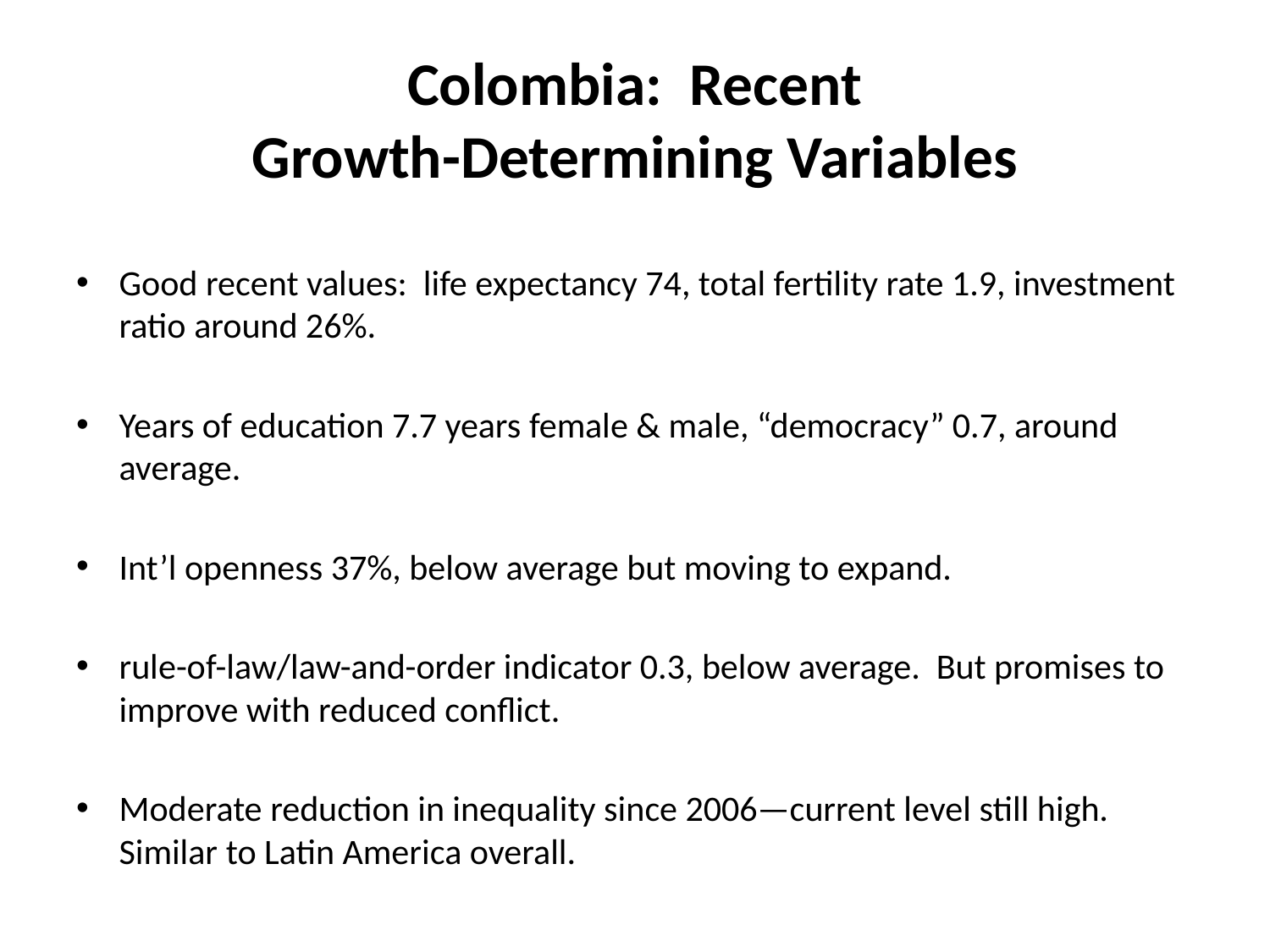

# Colombia:  Recent Growth-Determining Variables
Good recent values:  life expectancy 74, total fertility rate 1.9, investment ratio around 26%.

Years of education 7.7 years female & male, “democracy” 0.7, around average.

Int’l openness 37%, below average but moving to expand.

rule-of-law/law-and-order indicator 0.3, below average.  But promises to improve with reduced conflict.

Moderate reduction in inequality since 2006—current level still high.  Similar to Latin America overall.